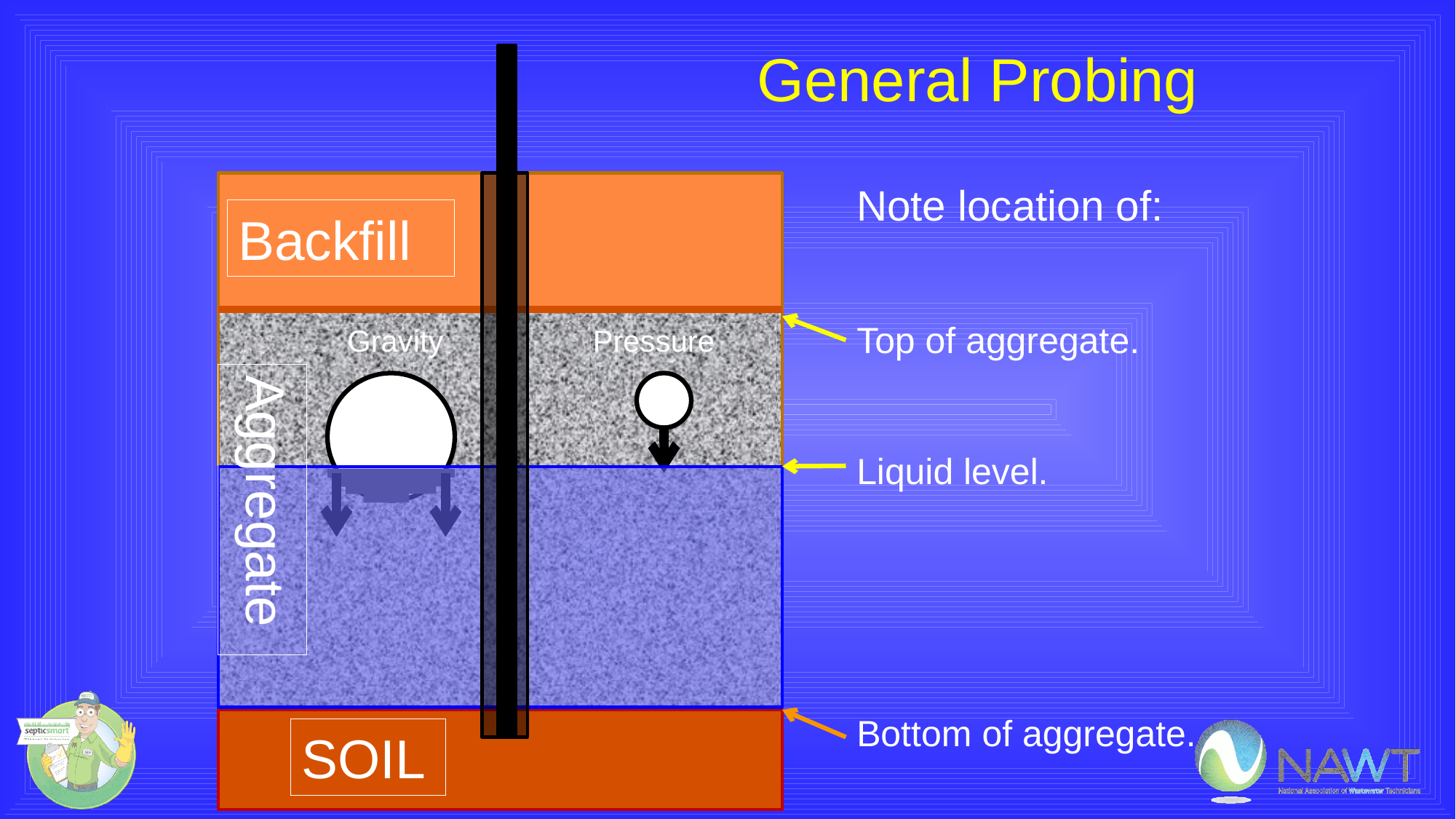

# General Probing

Note location of:

Top of aggregate.

Liquid level.

Bottom of aggregate.
Backfill

Gravity
Pressure
Aggregate

SOIL